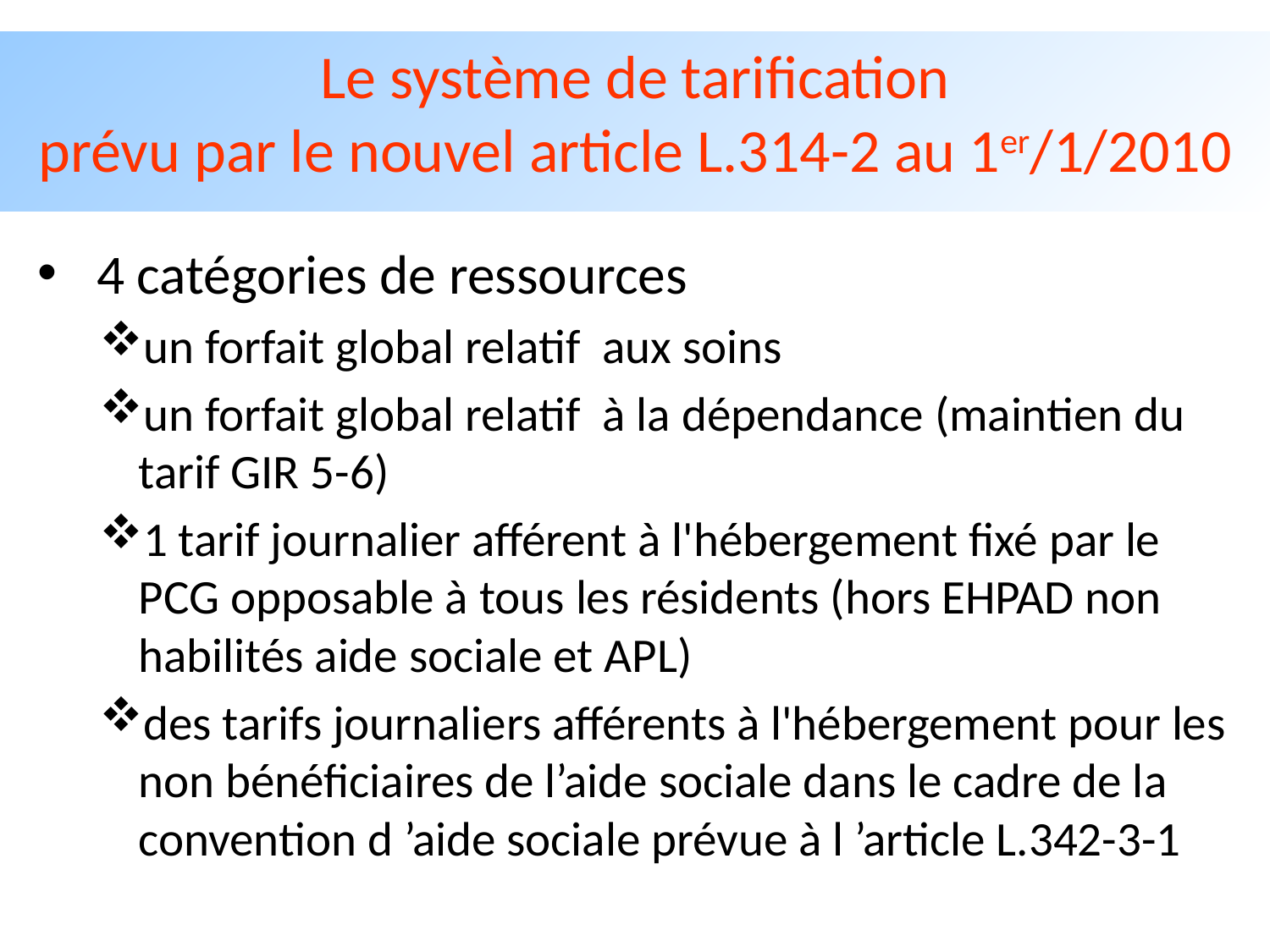

# Le système de tarification prévu par le nouvel article L.314-2 au 1er/1/2010
 4 catégories de ressources
un forfait global relatif  aux soins
un forfait global relatif  à la dépendance (maintien du tarif GIR 5-6)
1 tarif journalier afférent à l'hébergement fixé par le PCG opposable à tous les résidents (hors EHPAD non habilités aide sociale et APL)
des tarifs journaliers afférents à l'hébergement pour les non bénéficiaires de l’aide sociale dans le cadre de la convention d ’aide sociale prévue à l ’article L.342-3-1